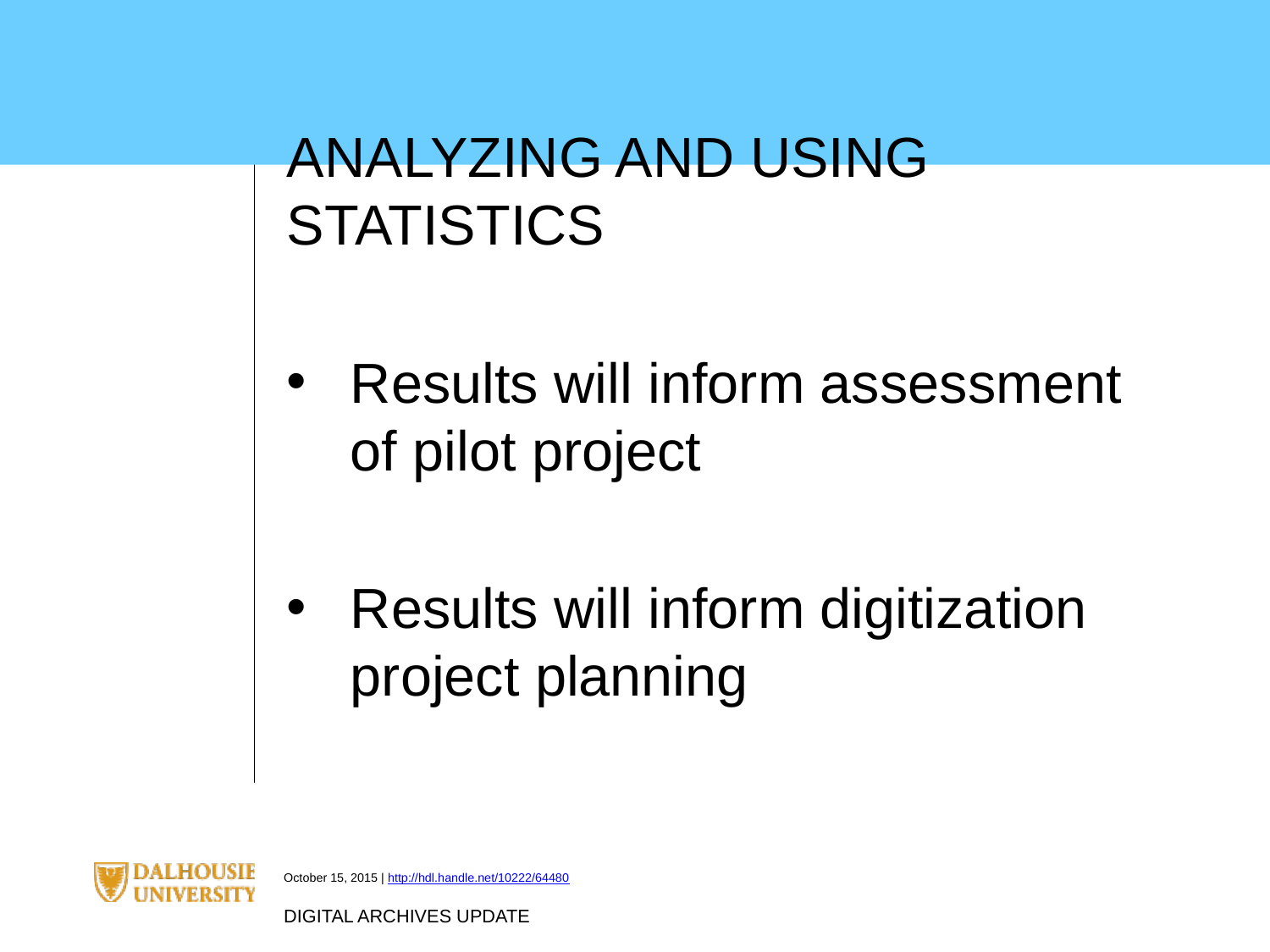

ANALYZING AND USING STATISTICS

Results will inform assessment of pilot project

Results will inform digitization project planning